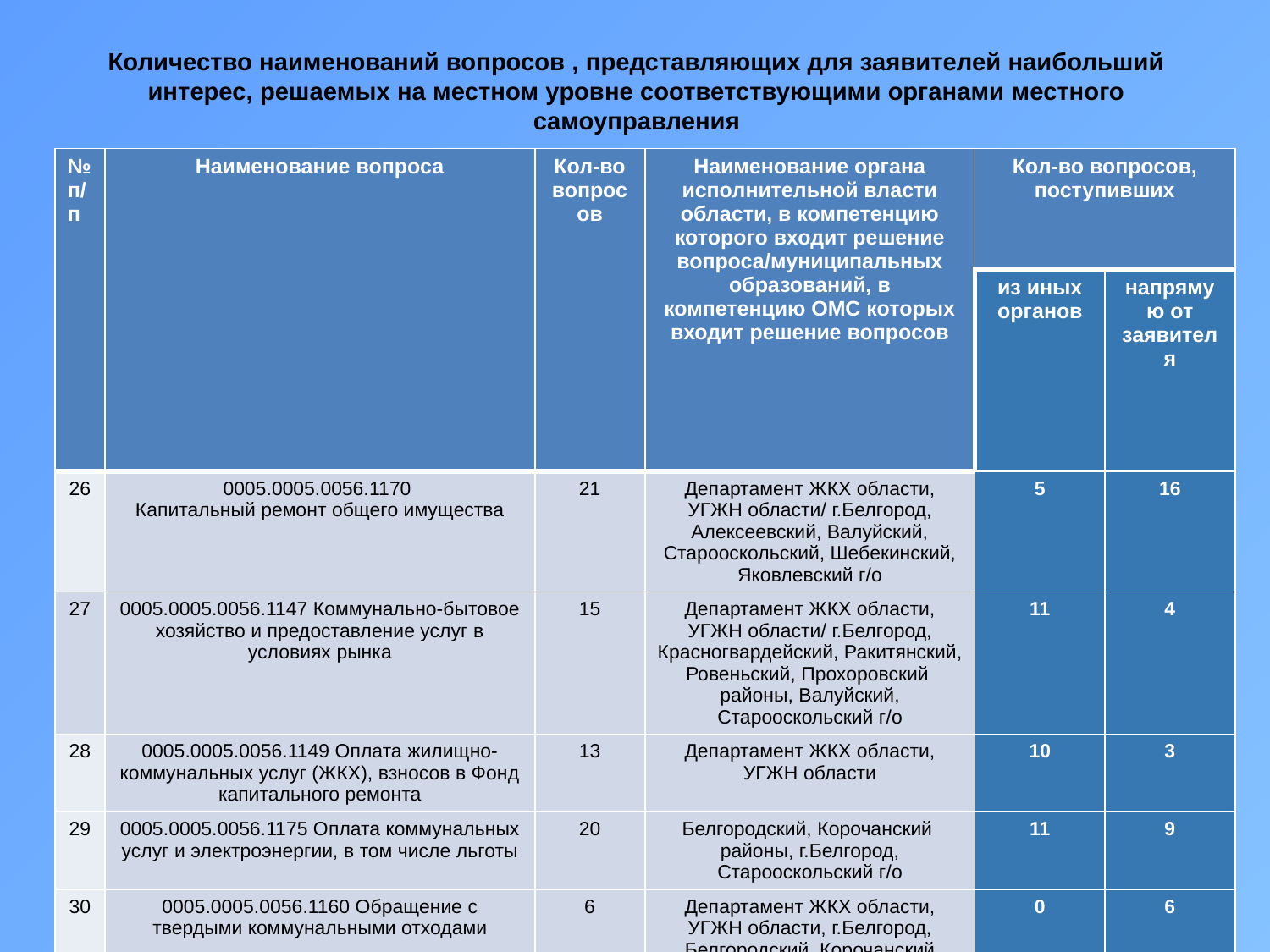

# Количество наименований вопросов , представляющих для заявителей наибольший интерес, решаемых на местном уровне соответствующими органами местного самоуправления
| № п/п | Наименование вопроса | Кол-во вопросов | Наименование органа исполнительной власти области, в компетенцию которого входит решение вопроса/муниципальных образований, в компетенцию ОМС которых входит решение вопросов | Кол-во вопросов, поступивших |  |
| --- | --- | --- | --- | --- | --- |
|  |  |  |  | из иных органов | напрямую от заявителя |
| 26 | 0005.0005.0056.1170 Капитальный ремонт общего имущества | 21 | Департамент ЖКХ области, УГЖН области/ г.Белгород, Алексеевский, Валуйский, Старооскольский, Шебекинский, Яковлевский г/о | 5 | 16 |
| 27 | 0005.0005.0056.1147 Коммунально-бытовое хозяйство и предоставление услуг в условиях рынка | 15 | Департамент ЖКХ области, УГЖН области/ г.Белгород, Красногвардейский, Ракитянский, Ровеньский, Прохоровский районы, Валуйский, Старооскольский г/о | 11 | 4 |
| 28 | 0005.0005.0056.1149 Оплата жилищно-коммунальных услуг (ЖКХ), взносов в Фонд капитального ремонта | 13 | Департамент ЖКХ области, УГЖН области | 10 | 3 |
| 29 | 0005.0005.0056.1175 Оплата коммунальных услуг и электроэнергии, в том числе льготы | 20 | Белгородский, Корочанский районы, г.Белгород, Старооскольский г/о | 11 | 9 |
| 30 | 0005.0005.0056.1160 Обращение с твердыми коммунальными отходами | 6 | Департамент ЖКХ области, УГЖН области, г.Белгород, Белгородский, Корочанский районы, Валуйский г/о | 0 | 6 |